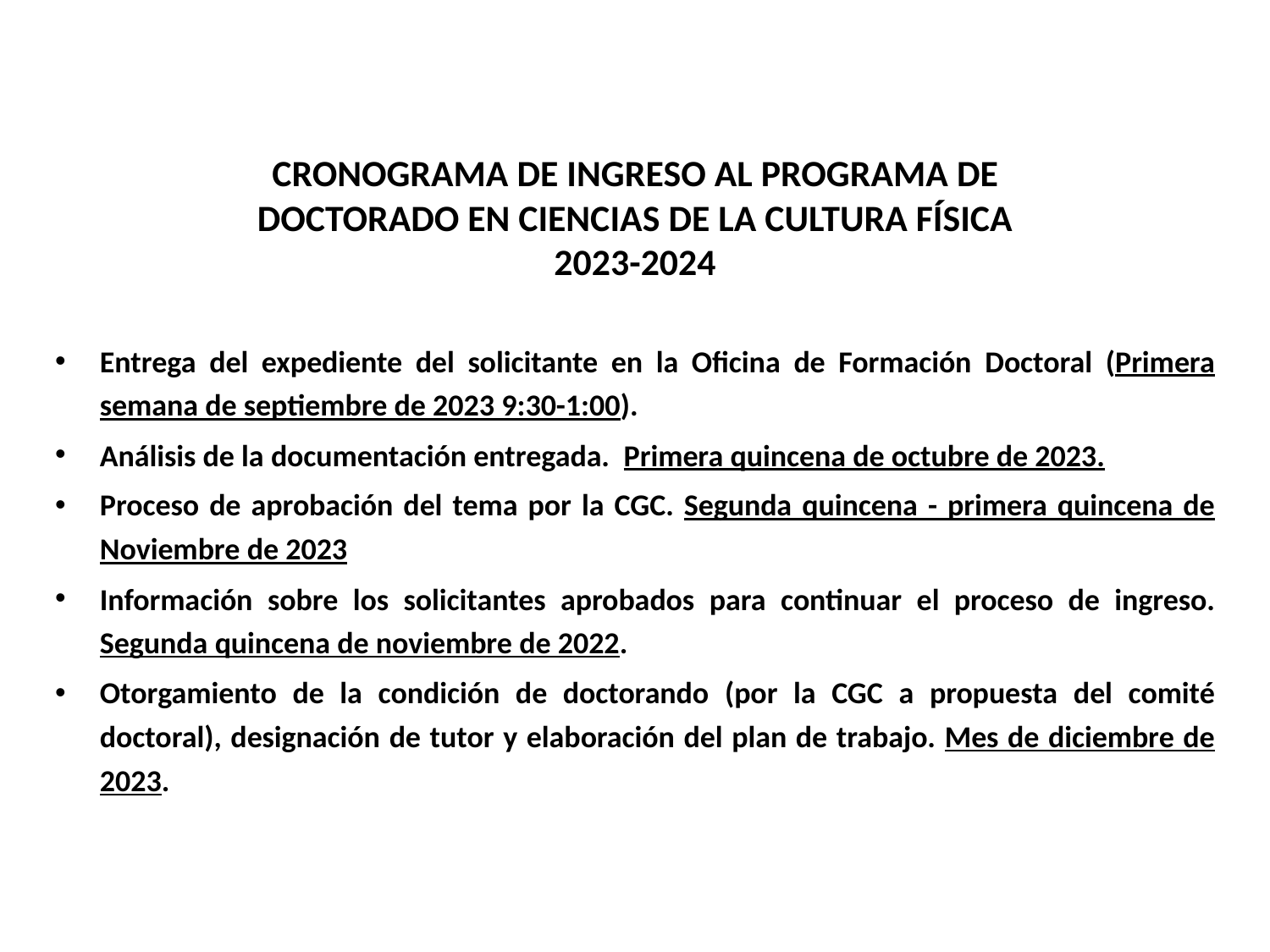

# CRONOGRAMA DE INGRESO AL PROGRAMA DE DOCTORADO EN CIENCIAS DE LA CULTURA FÍSICA 2023-2024

Entrega del expediente del solicitante en la Oficina de Formación Doctoral (Primera semana de septiembre de 2023 9:30-1:00).
Análisis de la documentación entregada.  Primera quincena de octubre de 2023.
Proceso de aprobación del tema por la CGC. Segunda quincena - primera quincena de Noviembre de 2023
Información sobre los solicitantes aprobados para continuar el proceso de ingreso. Segunda quincena de noviembre de 2022.
Otorgamiento de la condición de doctorando (por la CGC a propuesta del comité doctoral), designación de tutor y elaboración del plan de trabajo. Mes de diciembre de 2023.